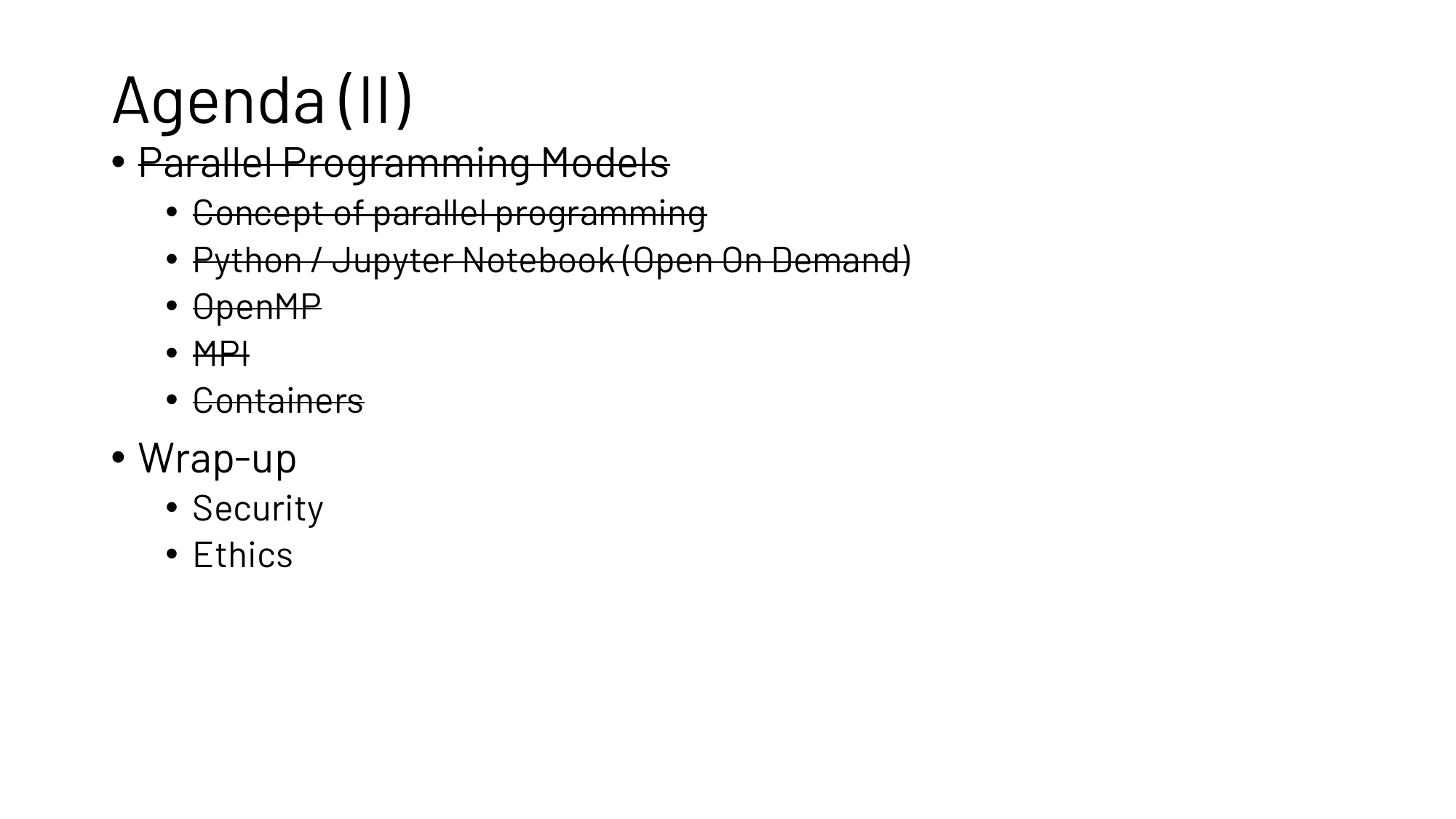

# Agenda (II)
Parallel Programming Models
Concept of parallel programming
Python / Jupyter Notebook (Open On Demand)
OpenMP
MPI
Containers
Wrap-up
Security
Ethics